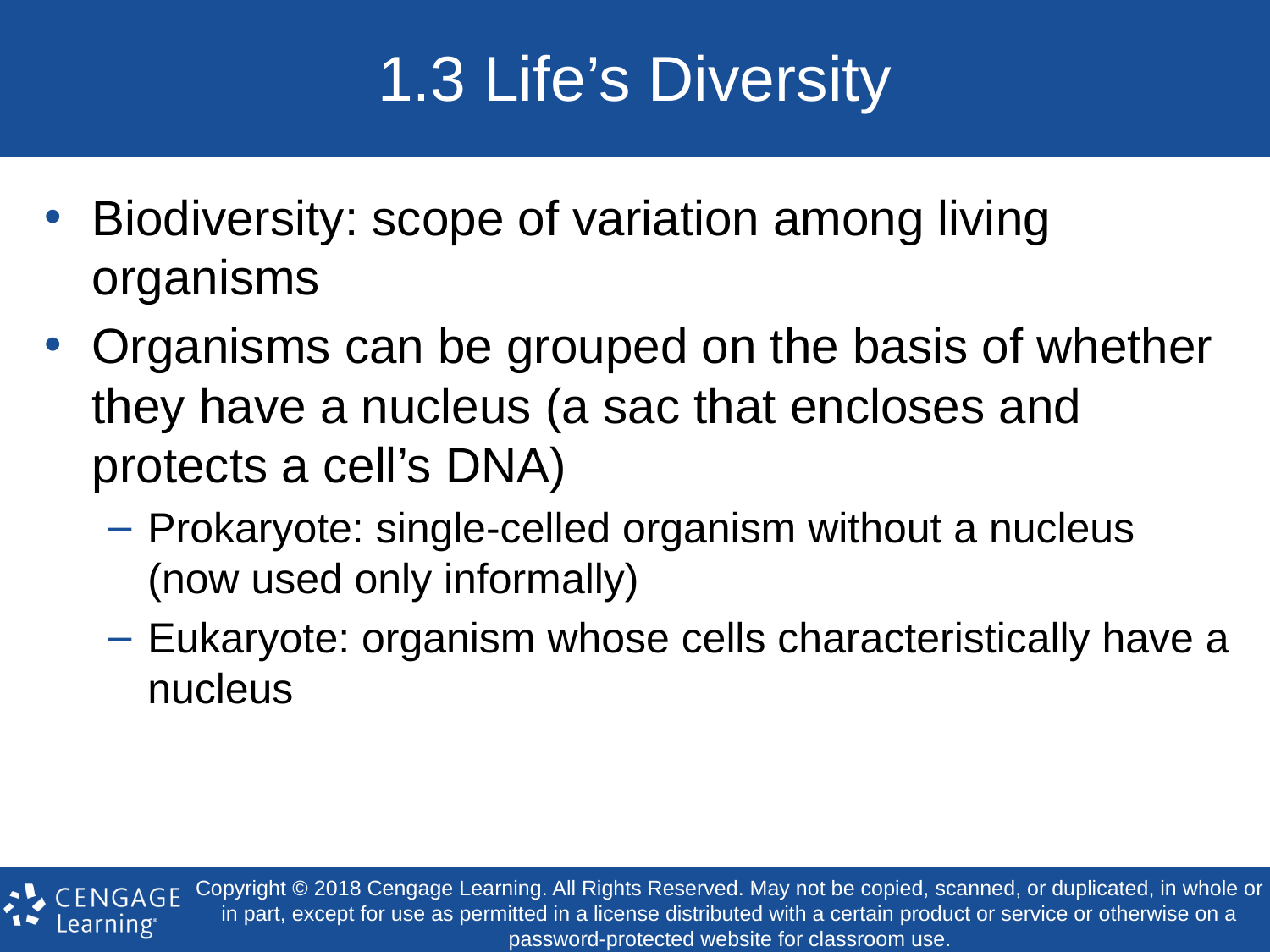

# 1.3 Life’s Diversity
Biodiversity: scope of variation among living organisms
Organisms can be grouped on the basis of whether they have a nucleus (a sac that encloses and protects a cell’s DNA)
Prokaryote: single-celled organism without a nucleus (now used only informally)
Eukaryote: organism whose cells characteristically have a nucleus